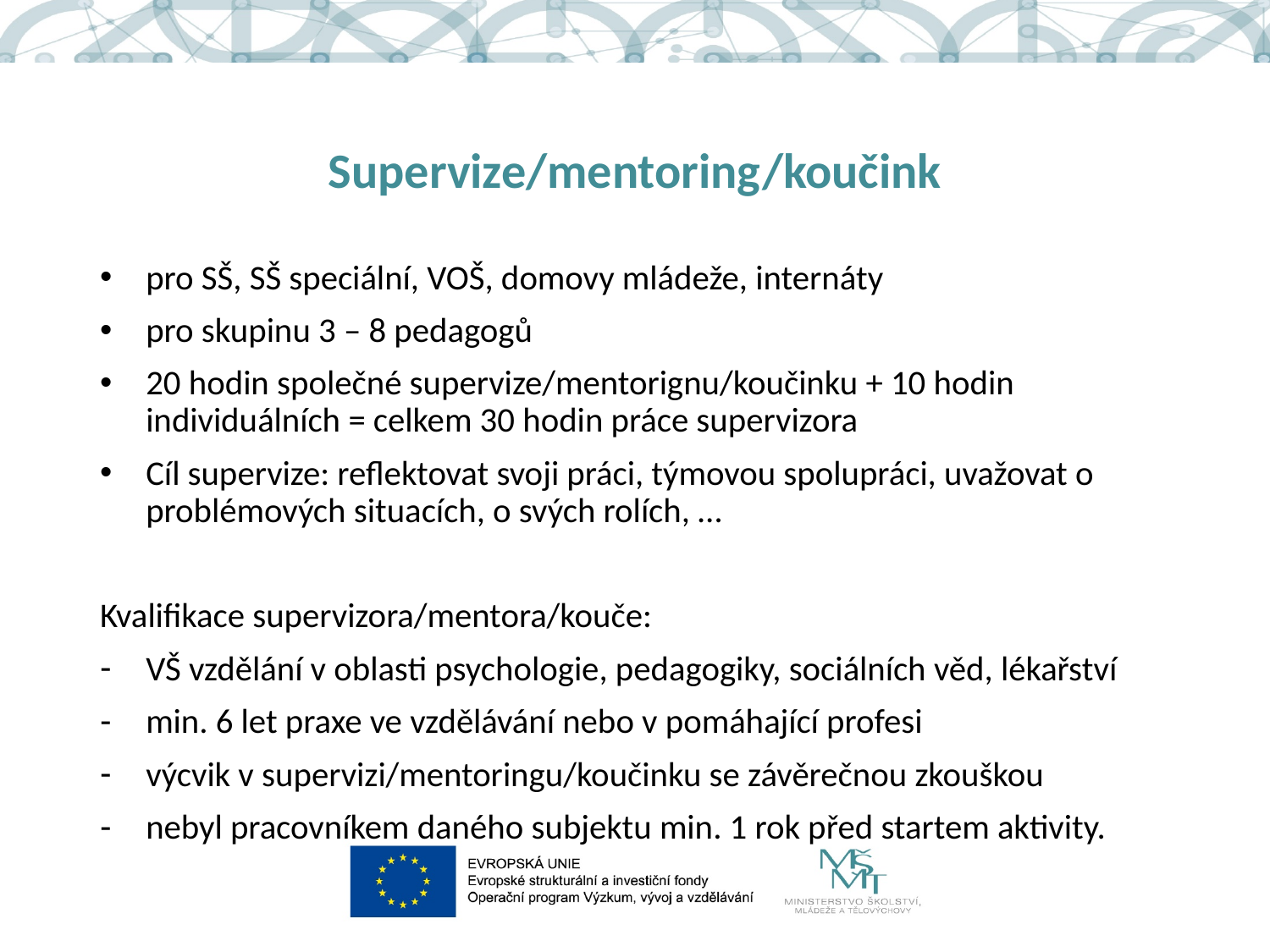

# Supervize/mentoring/koučink
pro SŠ, SŠ speciální, VOŠ, domovy mládeže, internáty
pro skupinu 3 – 8 pedagogů
20 hodin společné supervize/mentorignu/koučinku + 10 hodin individuálních = celkem 30 hodin práce supervizora
Cíl supervize: reflektovat svoji práci, týmovou spolupráci, uvažovat o problémových situacích, o svých rolích, …

Kvalifikace supervizora/mentora/kouče:
VŠ vzdělání v oblasti psychologie, pedagogiky, sociálních věd, lékařství
min. 6 let praxe ve vzdělávání nebo v pomáhající profesi
výcvik v supervizi/mentoringu/koučinku se závěrečnou zkouškou
nebyl pracovníkem daného subjektu min. 1 rok před startem aktivity.